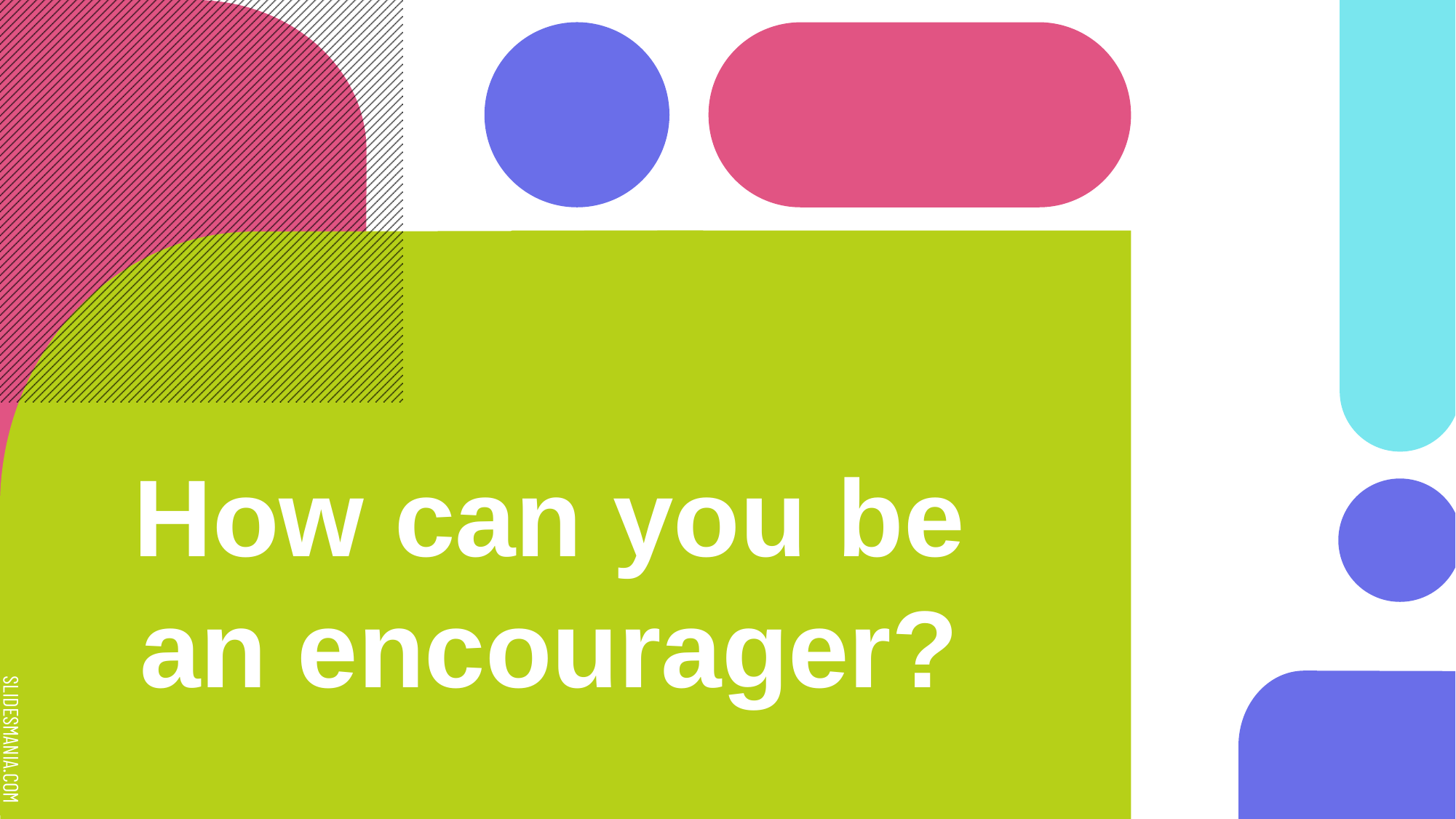

# How can you be an encourager?